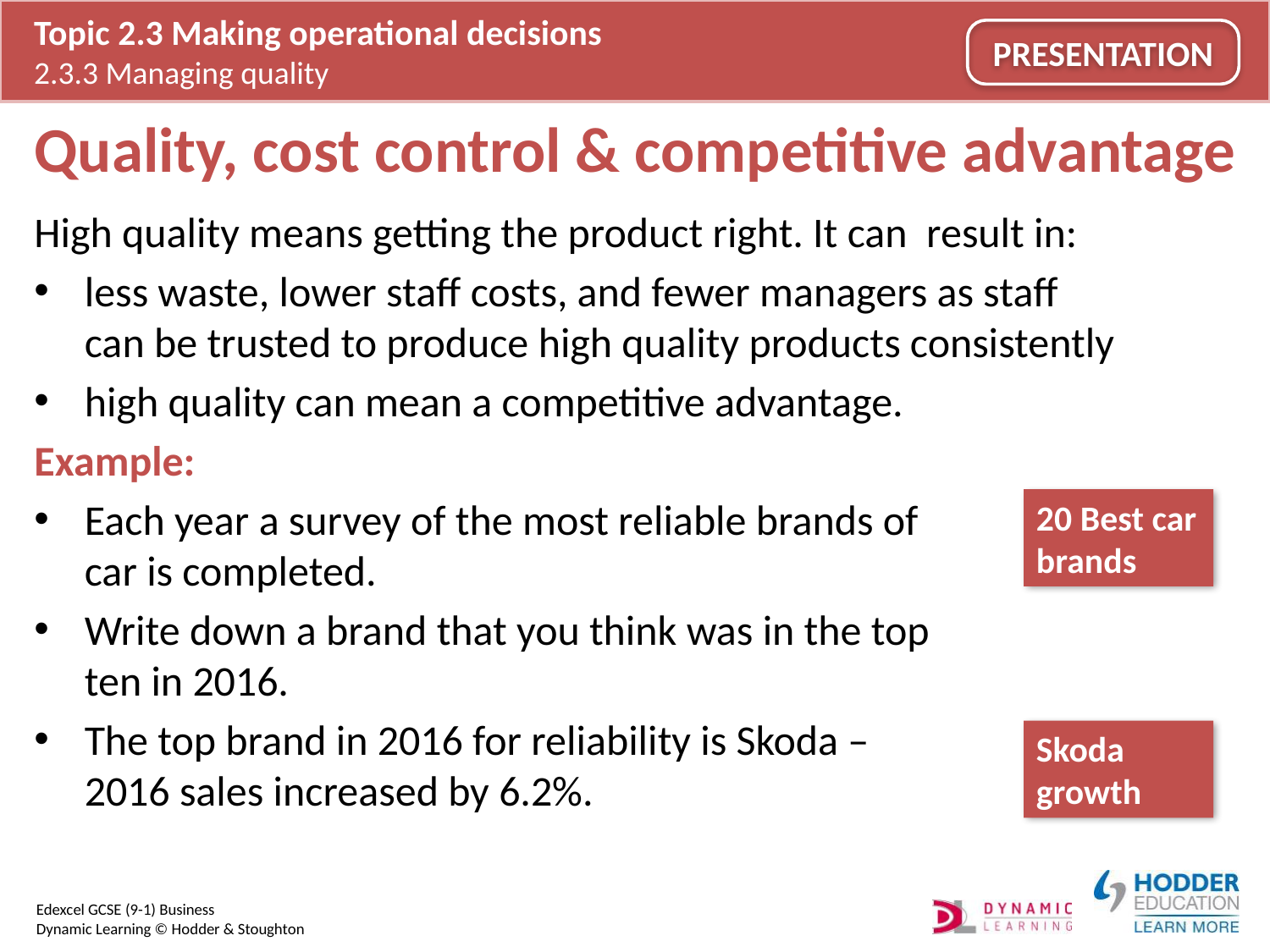

# Quality, cost control & competitive advantage
High quality means getting the product right. It can  result in:
less waste, lower staff costs, and fewer managers as staff can be trusted to produce high quality products consistently
high quality can mean a competitive advantage.
Example:
Each year a survey of the most reliable brands of
car is completed.
Write down a brand that you think was in the top
ten in 2016.
The top brand in 2016 for reliability is Skoda –
2016 sales increased by 6.2%.
20 Best car brands
Skoda growth